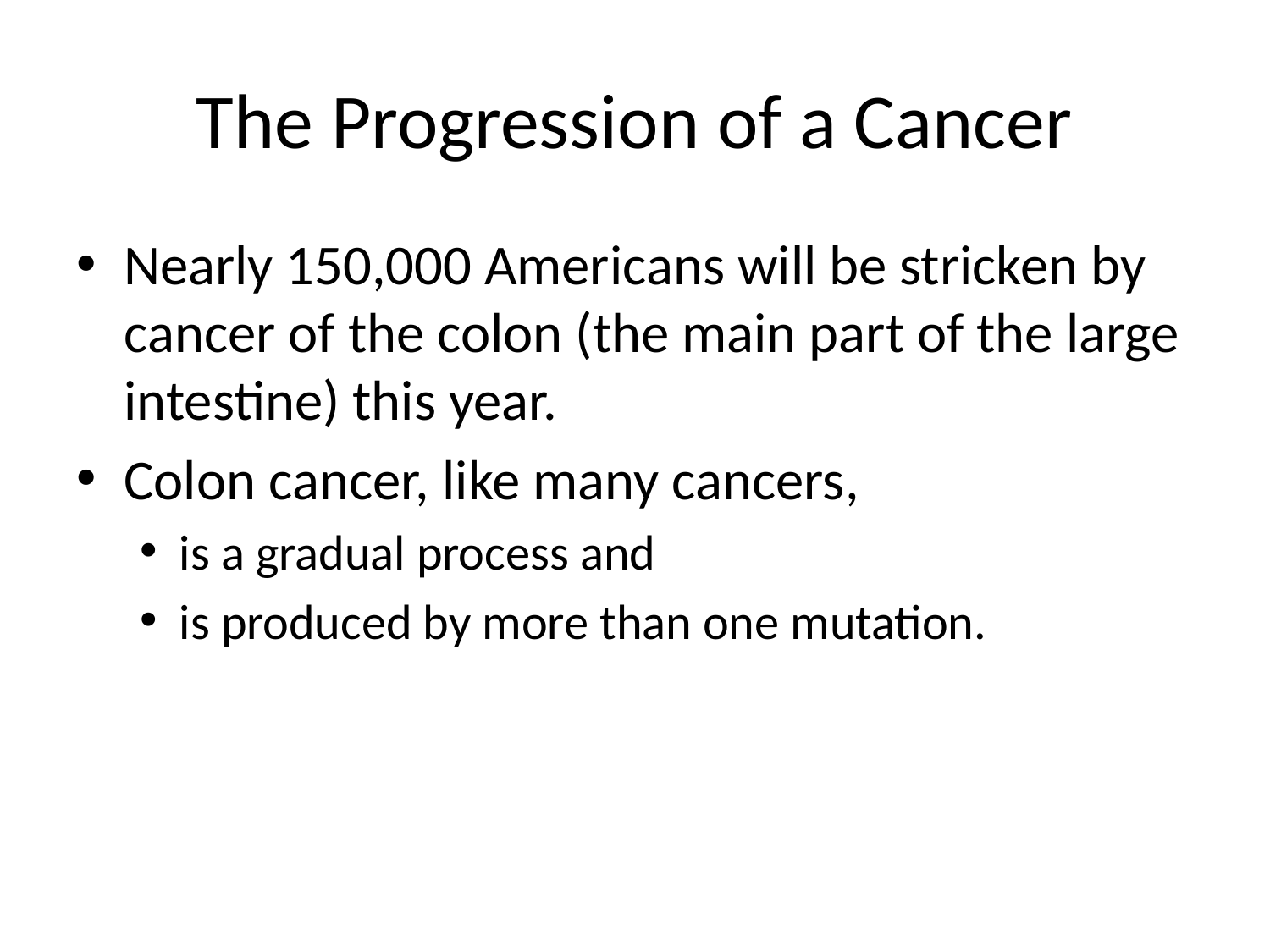

# The Progression of a Cancer
Nearly 150,000 Americans will be stricken by cancer of the colon (the main part of the large intestine) this year.
Colon cancer, like many cancers,
is a gradual process and
is produced by more than one mutation.